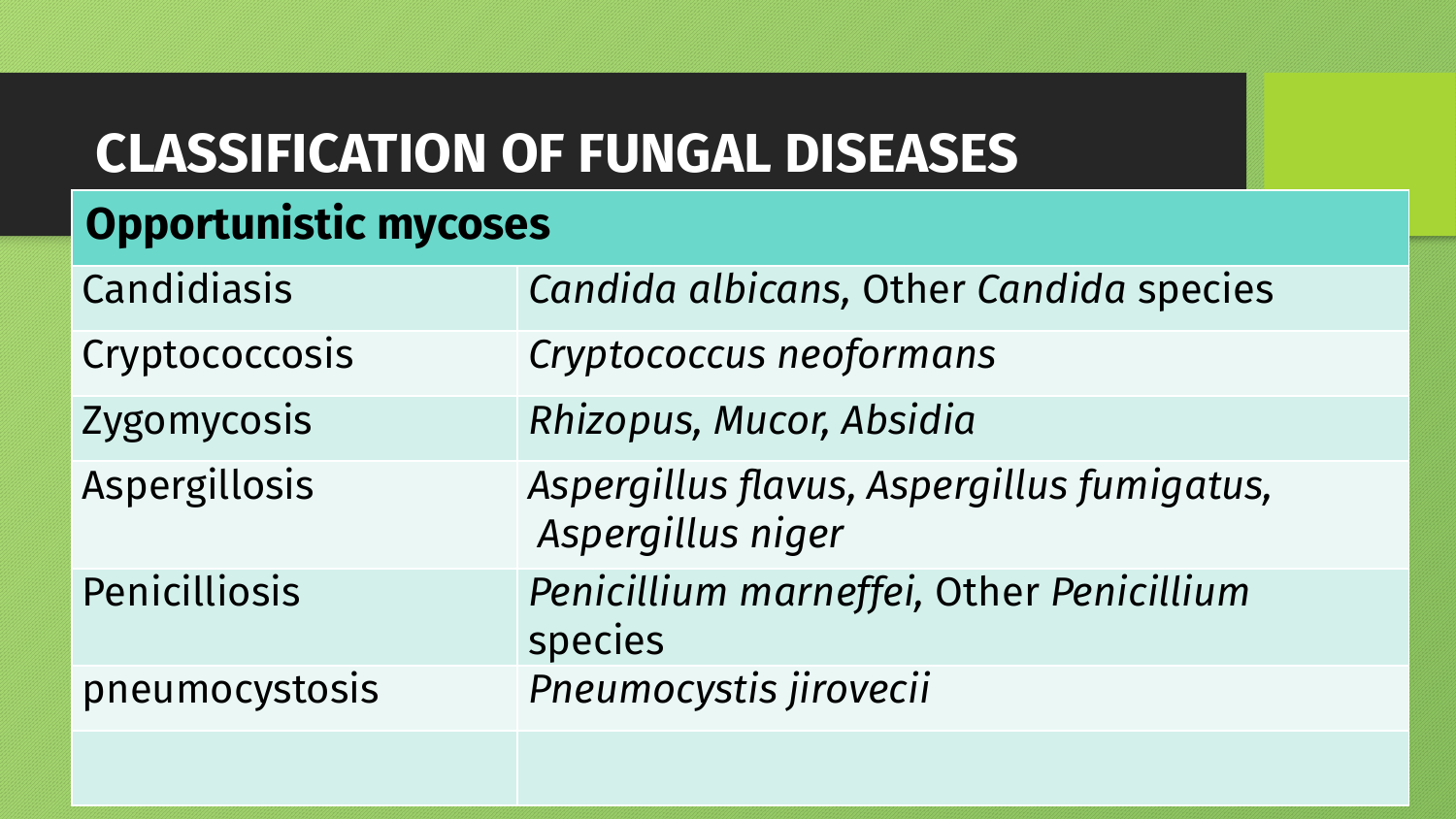

# CLASSIFICATION OF FUNGAL DISEASES
| Opportunistic mycoses |  |
| --- | --- |
| Candidiasis | Candida albicans, Other Candida species |
| Cryptococcosis | Cryptococcus neoformans |
| Zygomycosis | Rhizopus, Mucor, Absidia |
| Aspergillosis | Aspergillus flavus, Aspergillus fumigatus, Aspergillus niger |
| Penicilliosis | Penicillium marneffei, Other Penicillium species |
| pneumocystosis | Pneumocystis jirovecii |
|  |  |
Essentials of Medical Microbiology